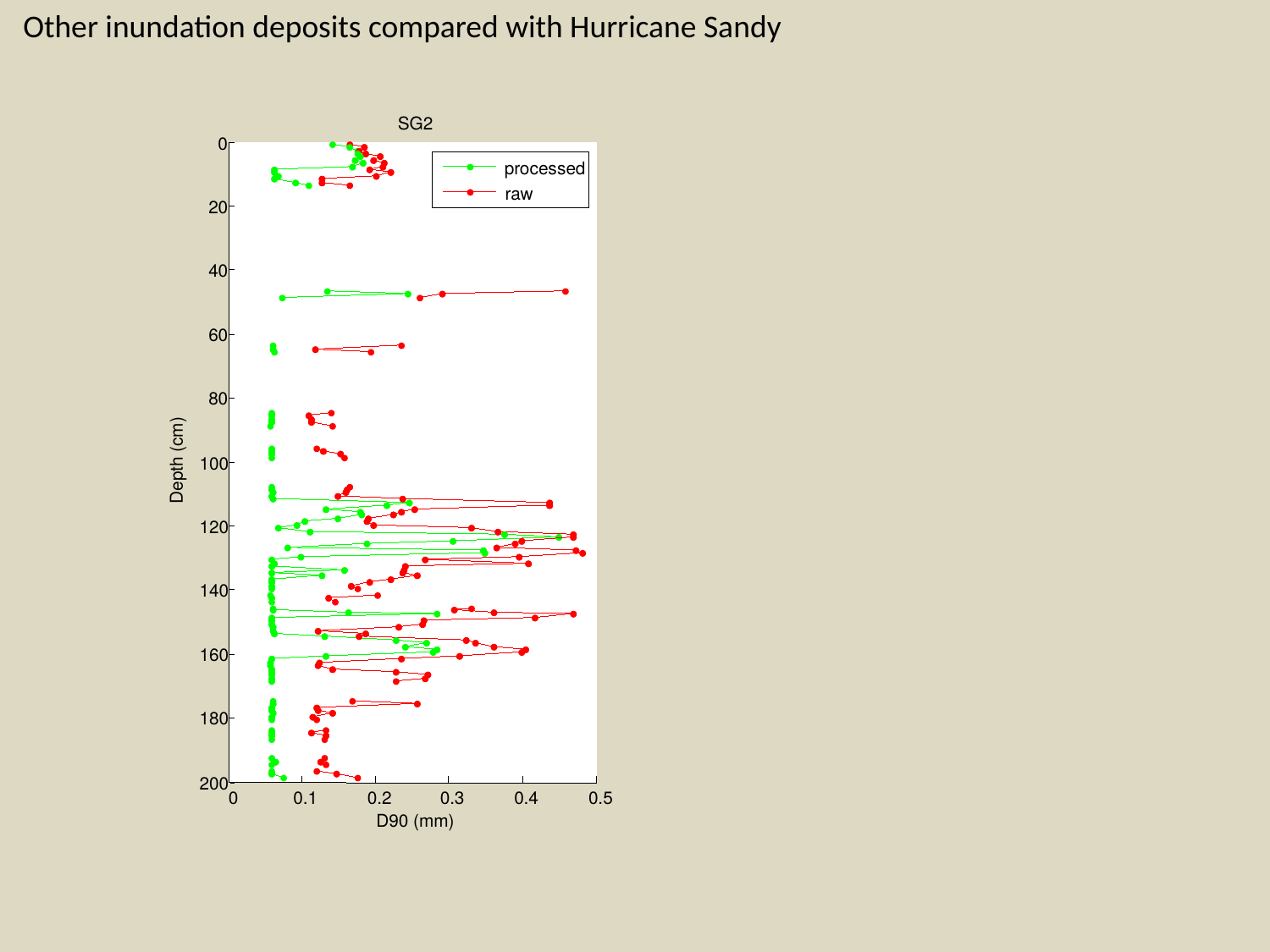

Other inundation deposits compared with Hurricane Sandy

SG2
0

20

40

60

80

100

120

140

160

180

200

0
0.1
0.2
0.3
0.4
0.5

processed

raw

Depth (cm)

D90 (mm)